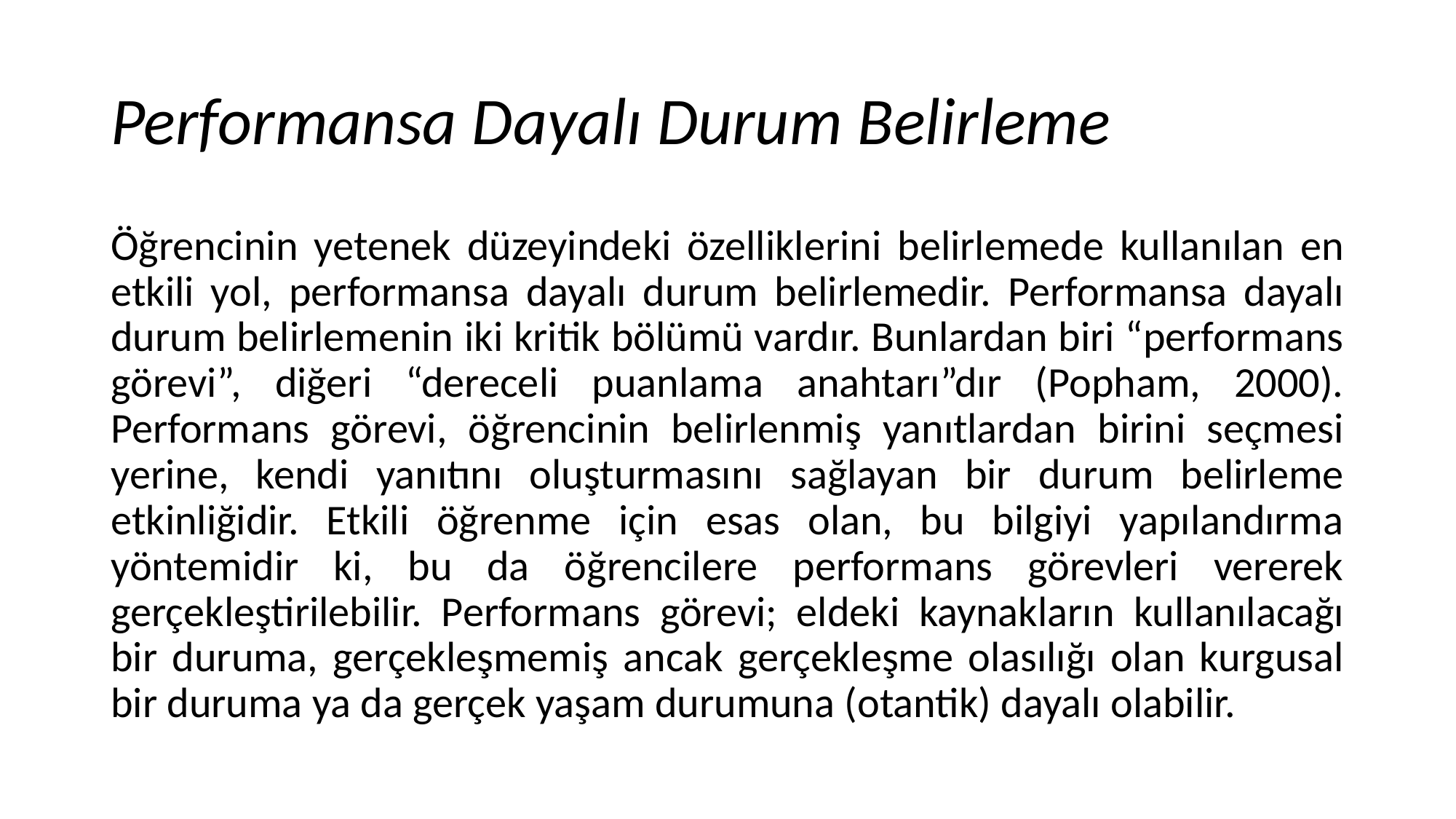

# Performansa Dayalı Durum Belirleme
Öğrencinin yetenek düzeyindeki özelliklerini belirlemede kullanılan en etkili yol, performansa dayalı durum belirlemedir. Performansa dayalı durum belirlemenin iki kritik bölümü vardır. Bunlardan biri “performans görevi”, diğeri “dereceli puanlama anahtarı”dır (Popham, 2000). Performans görevi, öğrencinin belirlenmiş yanıtlardan birini seçmesi yerine, kendi yanıtını oluşturmasını sağlayan bir durum belirleme etkinliğidir. Etkili öğrenme için esas olan, bu bilgiyi yapılandırma yöntemidir ki, bu da öğrencilere performans görevleri vererek gerçekleştirilebilir. Performans görevi; eldeki kaynakların kullanılacağı bir duruma, gerçekleşmemiş ancak gerçekleşme olasılığı olan kurgusal bir duruma ya da gerçek yaşam durumuna (otantik) dayalı olabilir.